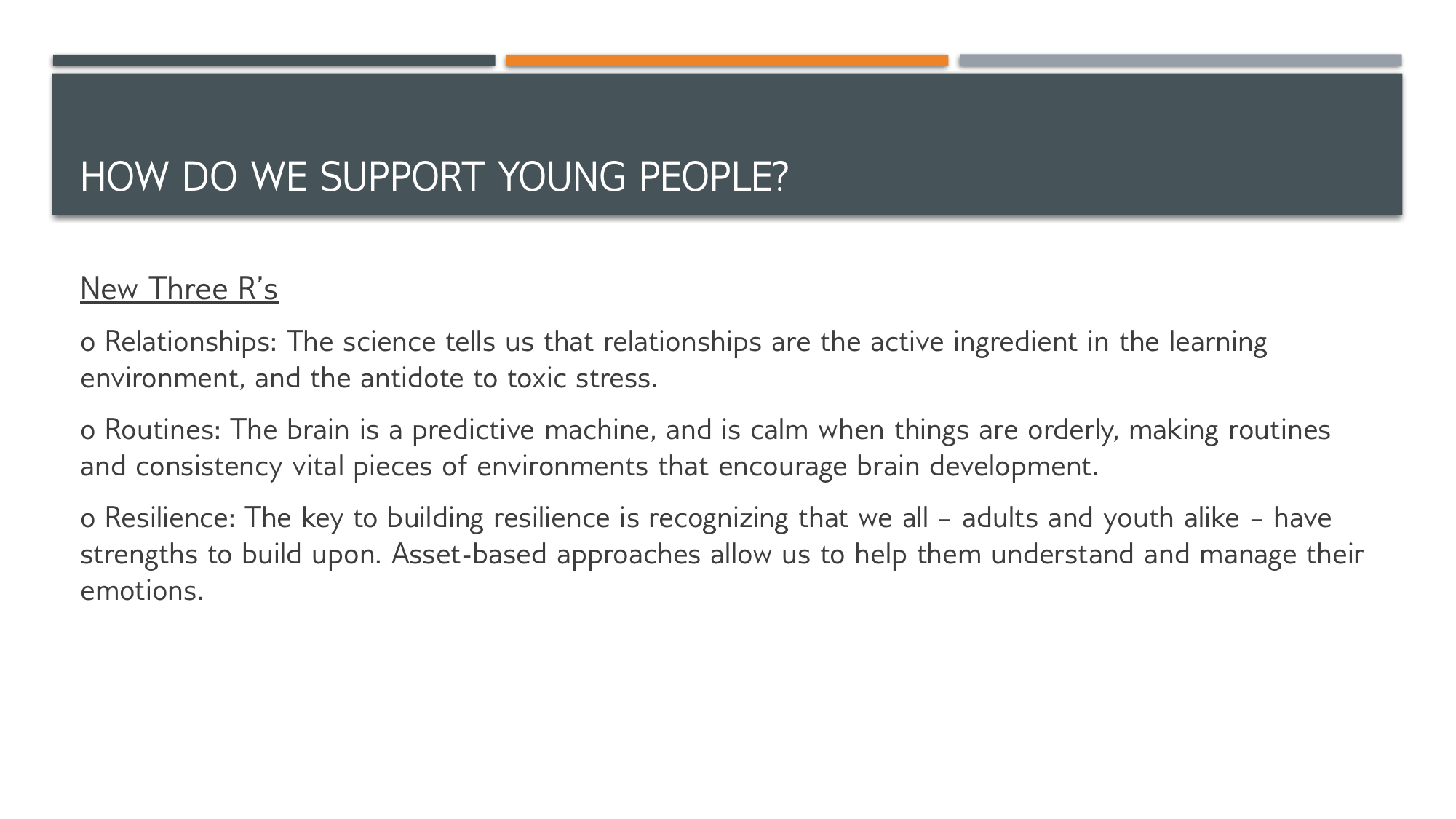

# How do we support young People?
New Three R’s
o Relationships: The science tells us that relationships are the active ingredient in the learning environment, and the antidote to toxic stress.
o Routines: The brain is a predictive machine, and is calm when things are orderly, making routines and consistency vital pieces of environments that encourage brain development.
o Resilience: The key to building resilience is recognizing that we all – adults and youth alike – have strengths to build upon. Asset-based approaches allow us to help them understand and manage their emotions.